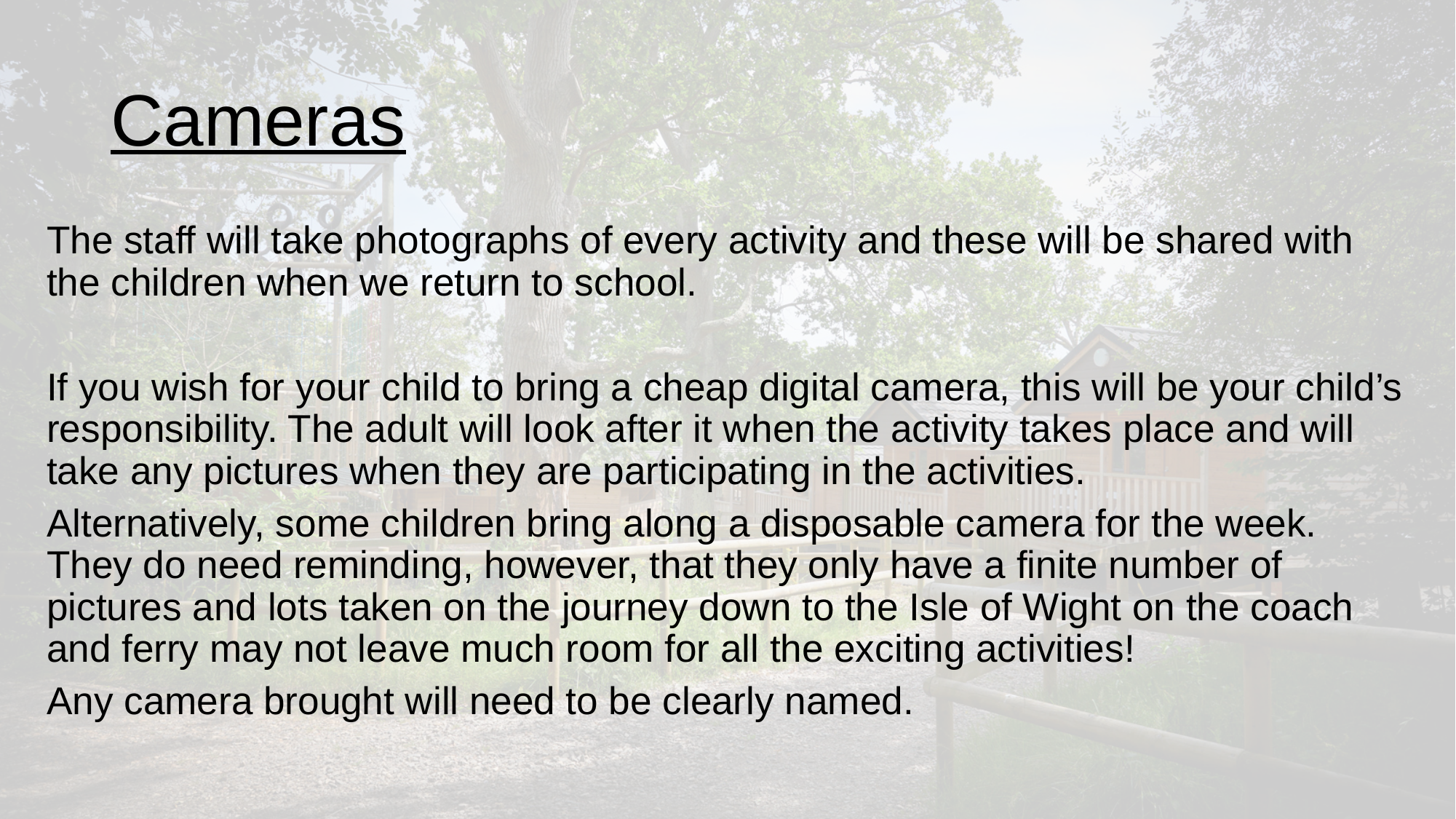

# Cameras
The staff will take photographs of every activity and these will be shared with the children when we return to school.

If you wish for your child to bring a cheap digital camera, this will be your child’s responsibility. The adult will look after it when the activity takes place and will take any pictures when they are participating in the activities.
Alternatively, some children bring along a disposable camera for the week. They do need reminding, however, that they only have a finite number of pictures and lots taken on the journey down to the Isle of Wight on the coach and ferry may not leave much room for all the exciting activities!
Any camera brought will need to be clearly named.